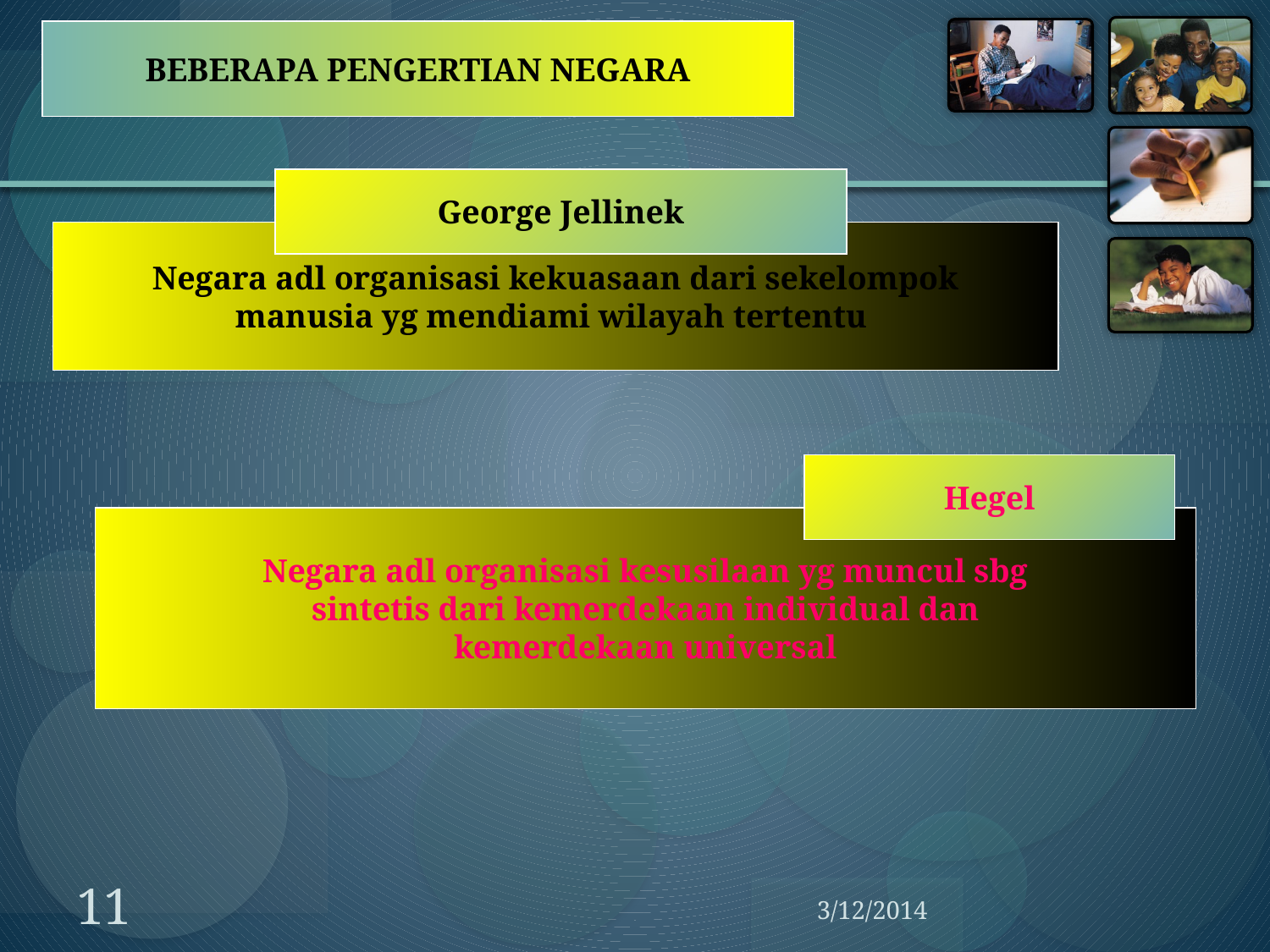

BEBERAPA PENGERTIAN NEGARA
George Jellinek
Negara adl organisasi kekuasaan dari sekelompok
manusia yg mendiami wilayah tertentu
Hegel
Negara adl organisasi kesusilaan yg muncul sbg
sintetis dari kemerdekaan individual dan
kemerdekaan universal
11
3/12/2014